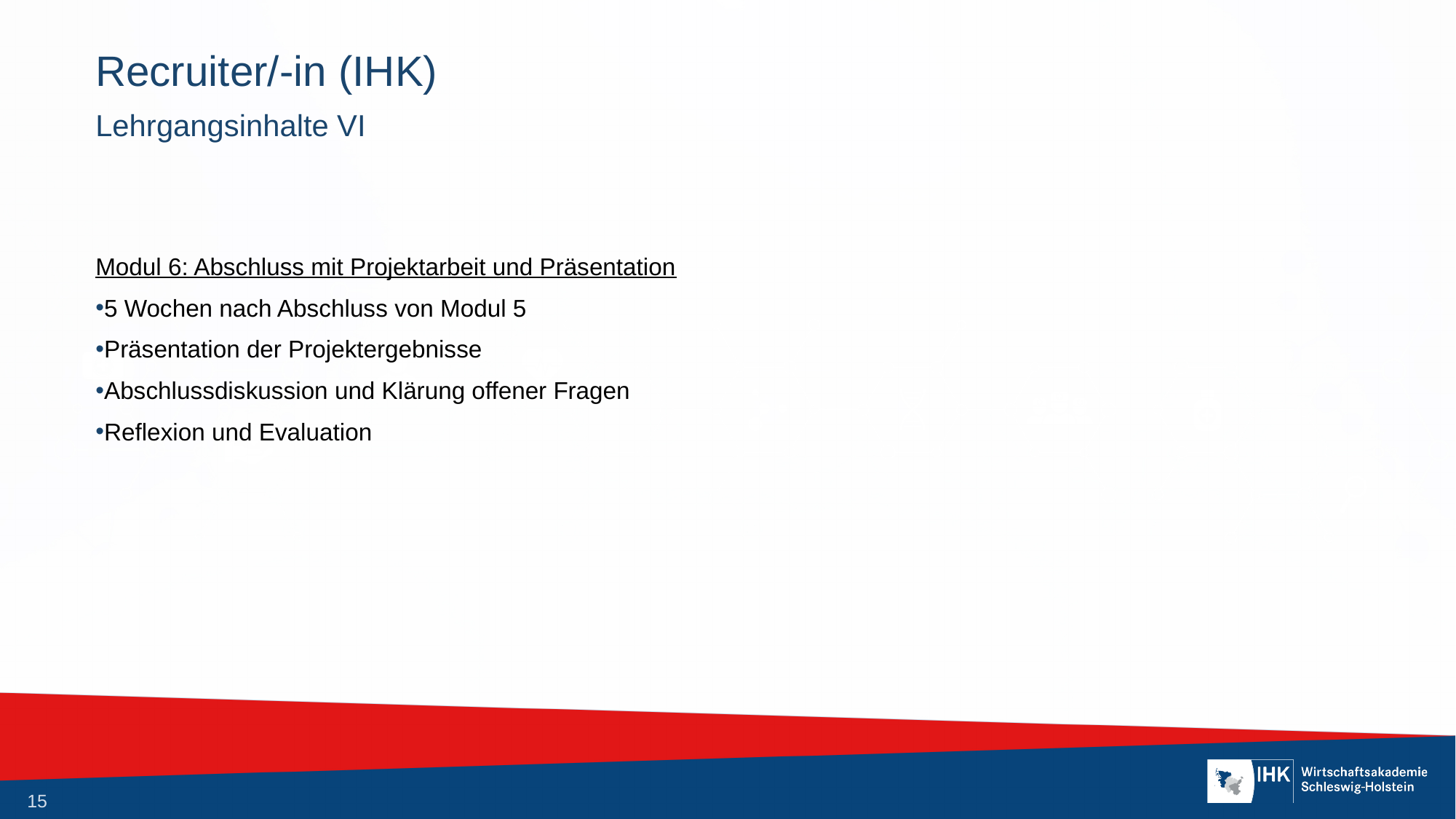

# Recruiter/-in (IHK)
Lehrgangsinhalte VI

Modul 6: Abschluss mit Projektarbeit und Präsentation
5 Wochen nach Abschluss von Modul 5
Präsentation der Projektergebnisse
Abschlussdiskussion und Klärung offener Fragen
Reflexion und Evaluation